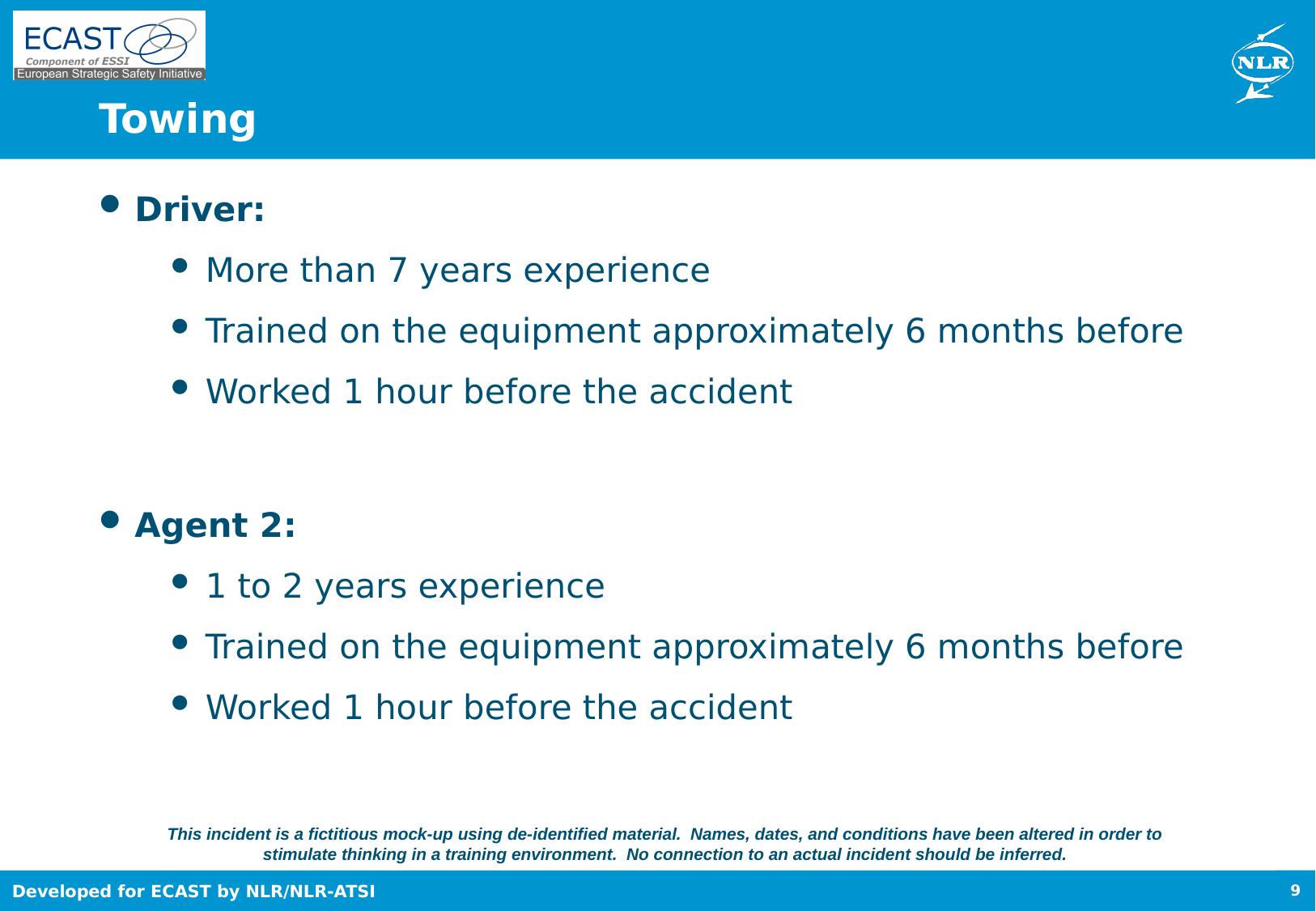

# Towing
Driver:
More than 7 years experience
Trained on the equipment approximately 6 months before
Worked 1 hour before the accident

Agent 2:
1 to 2 years experience
Trained on the equipment approximately 6 months before
Worked 1 hour before the accident
This incident is a fictitious mock-up using de-identified material.  Names, dates, and conditions have been altered in order to stimulate thinking in a training environment.  No connection to an actual incident should be inferred.
9